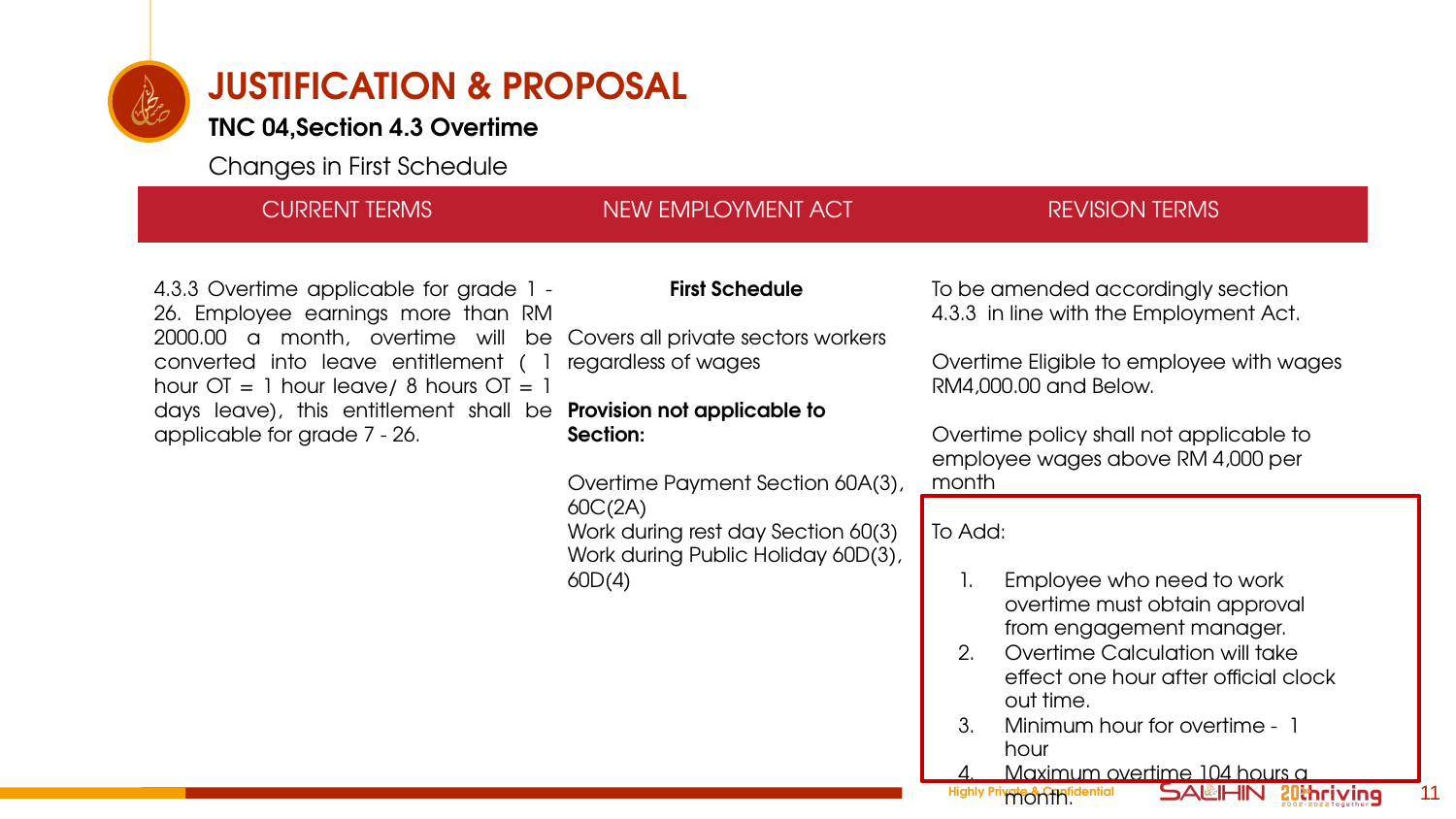

# JUSTIFICATION & PROPOSAL
TNC 04,Section 4.3 Overtime

Changes in First Schedule

| CURRENT TERMS | NEW EMPLOYMENT ACT | REVISION TERMS |
| --- | --- | --- |
First Schedule

Covers all private sectors workers regardless of wages

Provision not applicable to Section:

Overtime Payment Section 60A(3), 60C(2A)
Work during rest day Section 60(3)
Work during Public Holiday 60D(3), 60D(4)

To be amended accordingly section 4.3.3  in line with the Employment Act.

Overtime Eligible to employee with wages RM4,000.00 and Below.

Overtime policy shall not applicable to employee wages above RM 4,000 per month

To Add:

Employee who need to work overtime must obtain approval from engagement manager.
Overtime Calculation will take effect one hour after official clock out time.
Minimum hour for overtime -  1 hour
Maximum overtime 104 hours a month.
4.3.3 Overtime applicable for grade 1 - 26. Employee earnings more than RM 2000.00 a month, overtime will be converted into leave entitlement ( 1 hour OT = 1 hour leave/ 8 hours OT = 1 days leave), this entitlement shall be applicable for grade 7 - 26.